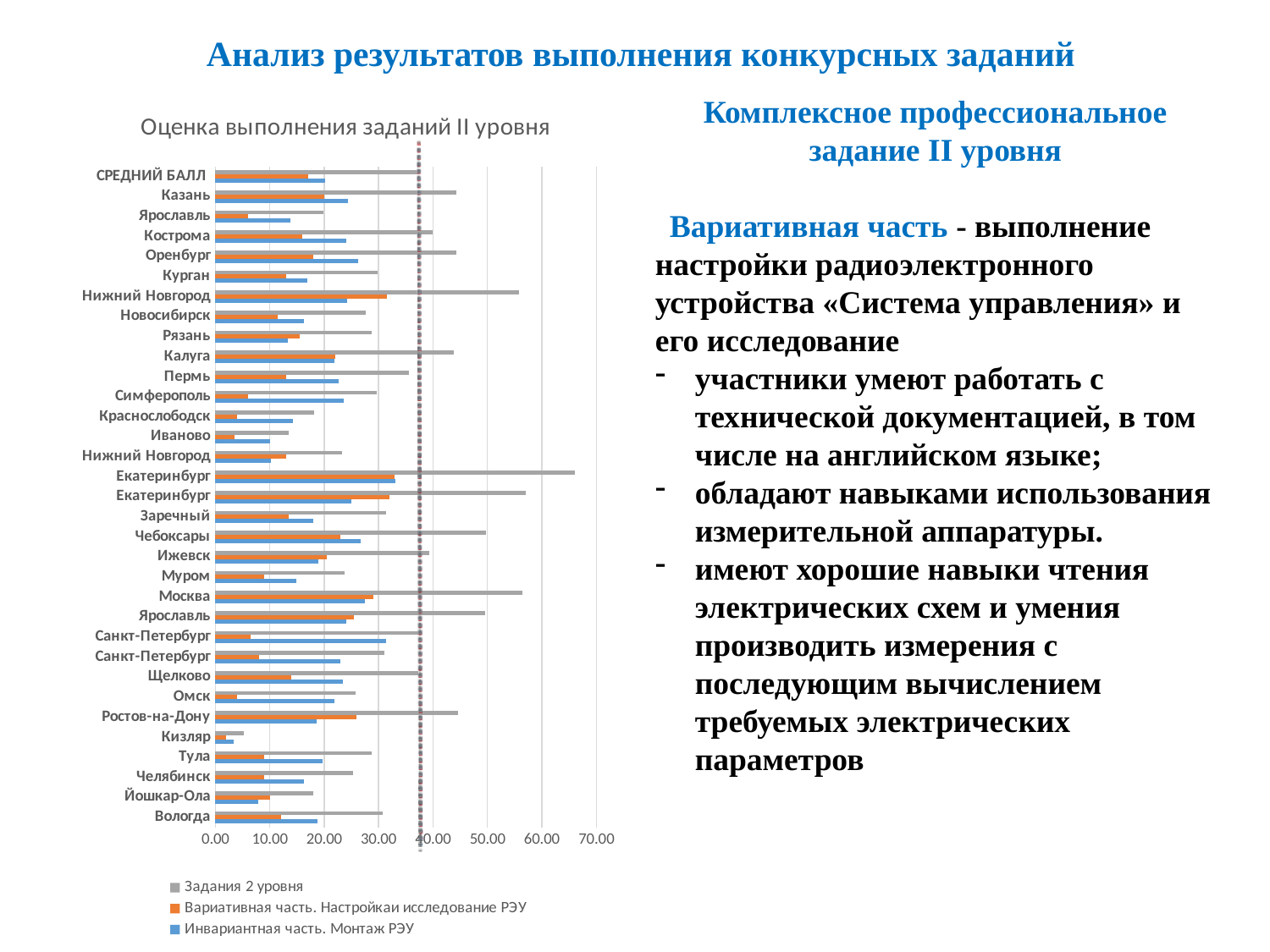

Анализ результатов выполнения конкурсных заданий
Комплексное профессиональное задание II уровня

  Вариативная часть - выполнение настройки радиоэлектронного устройства «Система управления» и его исследование
участники умеют работать с технической документацией, в том числе на английском языке;
обладают навыками использования измерительной аппаратуры.
имеют хорошие навыки чтения электрических схем и умения производить измерения с последующим вычислением требуемых электрических параметров

### Chart: Оценка выполнения заданий II уровня

| Category | Инвариантная часть. Монтаж РЭУ | Вариативная часть. Настройкаи исследование РЭУ | Задания 2 уровня |
|---|---|---|---|
| Вологда | 18.8 | 12.0 | 30.8 |
| Йошкар-Ола | 7.9 | 10.0 | 17.9 |
| Челябинск | 16.25 | 9.0 | 25.25 |
| Тула | 19.7 | 9.0 | 28.7 |
| Кизляр | 3.3 | 2.0 | 5.3 |
| Ростов-на-Дону | 18.65 | 26.0 | 44.65 |
| Омск | 21.8 | 4.0 | 25.8 |
| Щелково | 23.35 | 14.0 | 37.35 |
| Санкт-Петербург | 23.0 | 8.0 | 31.0 |
| Санкт-Петербург | 31.45 | 6.5 | 37.95 |
| Ярославль | 24.05 | 25.5 | 49.55 |
| Москва | 27.45 | 29.0 | 56.45 |
| Муром | 14.8 | 9.0 | 23.8 |
| Ижевск | 18.85 | 20.5 | 39.35 |
| Чебоксары | 26.7 | 23.0 | 49.7 |
| Заречный | 17.9 | 13.5 | 31.4 |
| Екатеринбург | 25.05 | 32.0 | 57.05 |
| Екатеринбург | 33.05 | 33.0 | 66.05 |
| Нижний Новгород | 10.25 | 13.0 | 23.25 |
| Иваново | 10.0 | 3.5 | 13.5 |
| Краснослободск | 14.2 | 4.0 | 18.2 |
| Симферополь | 23.65 | 6.0 | 29.65 |
| Пермь | 22.65 | 13.0 | 35.65 |
| Калуга | 21.85 | 22.0 | 43.85 |
| Рязань | 13.3 | 15.5 | 28.8 |
| Новосибирск | 16.2 | 11.5 | 27.7 |
| Нижний Новгород | 24.25 | 31.5 | 55.75 |
| Курган | 16.85 | 13.0 | 29.85 |
| Оренбург | 26.25 | 18.0 | 44.25 |
| Кострома | 24.0 | 16.0 | 40.0 |
| Ярославль | 13.8 | 6.0 | 19.8 |
| Казань | 24.3 | 20.0 | 44.3 |
| СРЕДНИЙ БАЛЛ  | 20.088888888888892 | 17.055555555555557 | 37.14444444444445 |